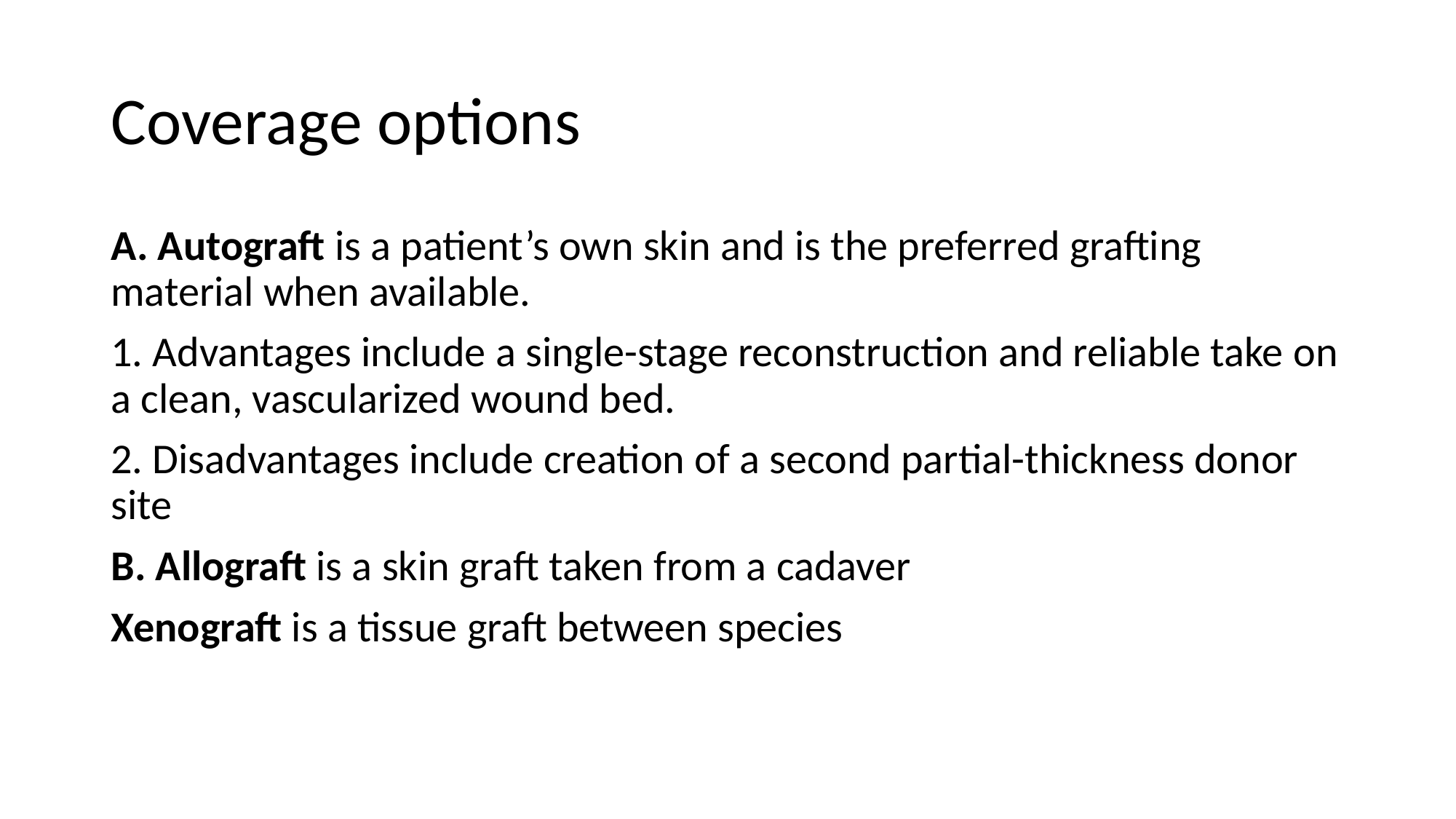

# Coverage options
A. Autograft is a patient’s own skin and is the preferred grafting material when available.
1. Advantages include a single-stage reconstruction and reliable take on a clean, vascularized wound bed.
2. Disadvantages include creation of a second partial-thickness donor site
B. Allograft is a skin graft taken from a cadaver
Xenograft is a tissue graft between species